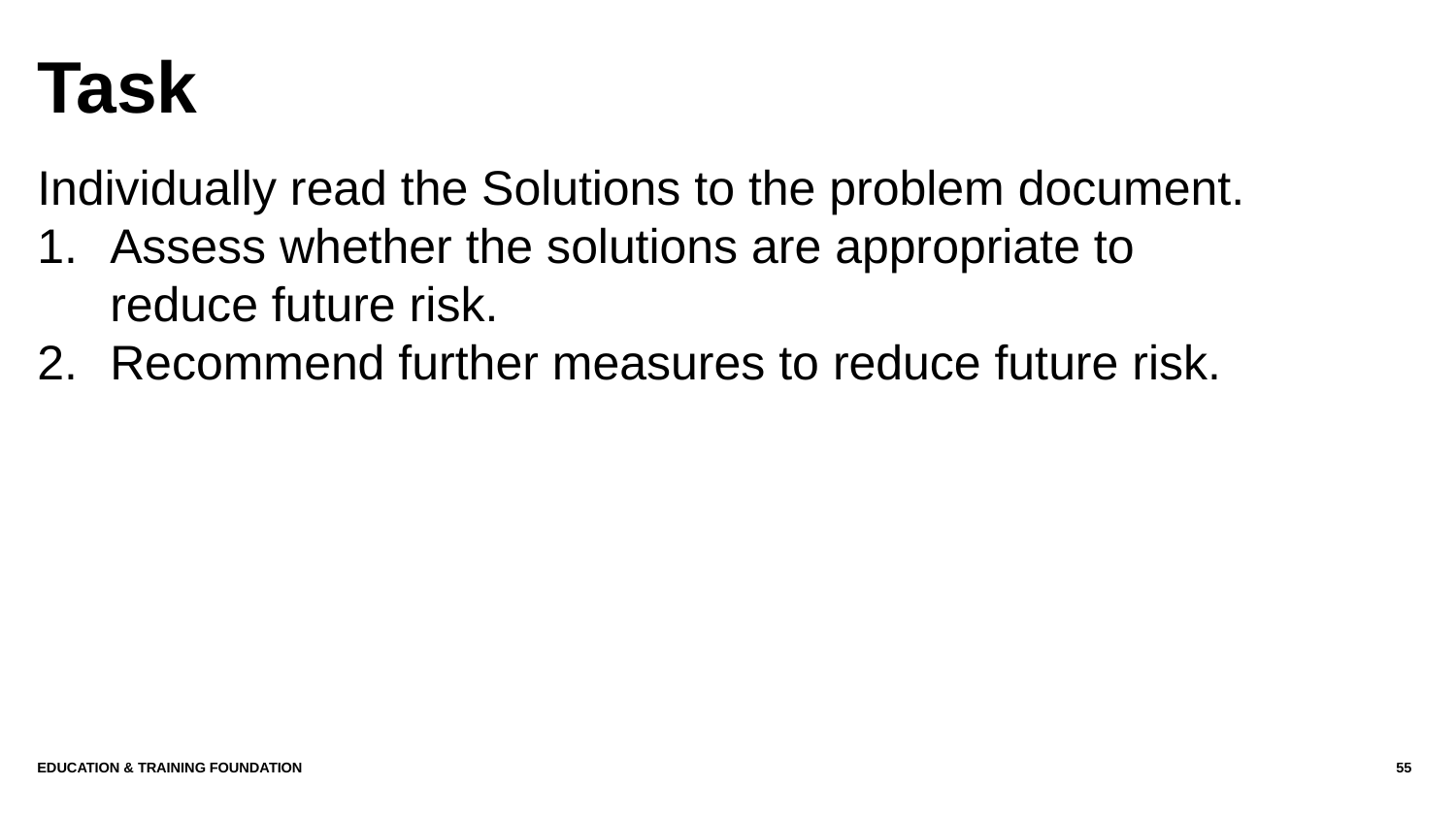

# Task
Individually read the Solutions to the problem document.
Assess whether the solutions are appropriate to reduce future risk.
Recommend further measures to reduce future risk.
Education & Training Foundation
55